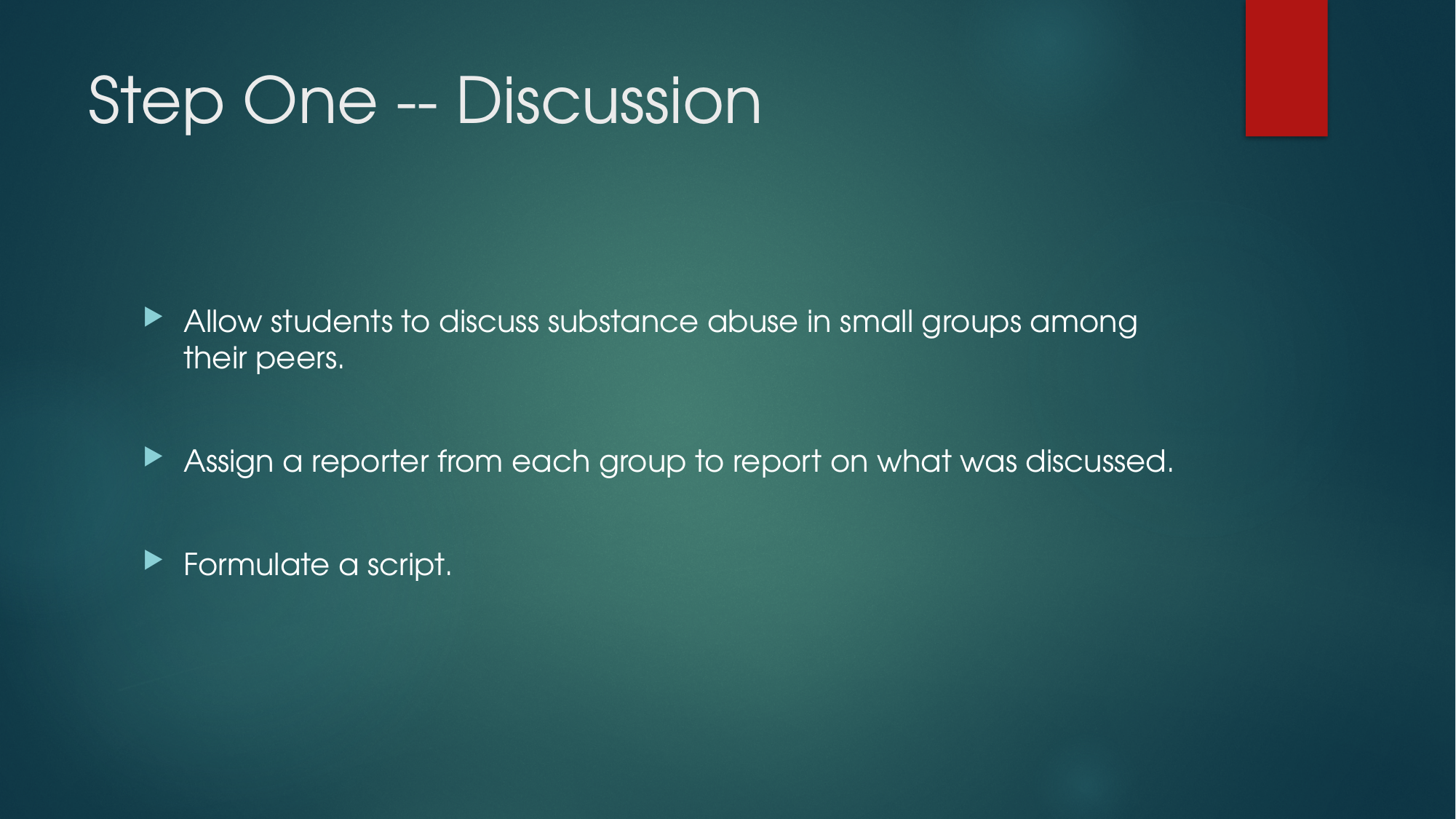

# Step One -- Discussion

Allow students to discuss substance abuse in small groups among their peers.

Assign a reporter from each group to report on what was discussed.

Formulate a script.